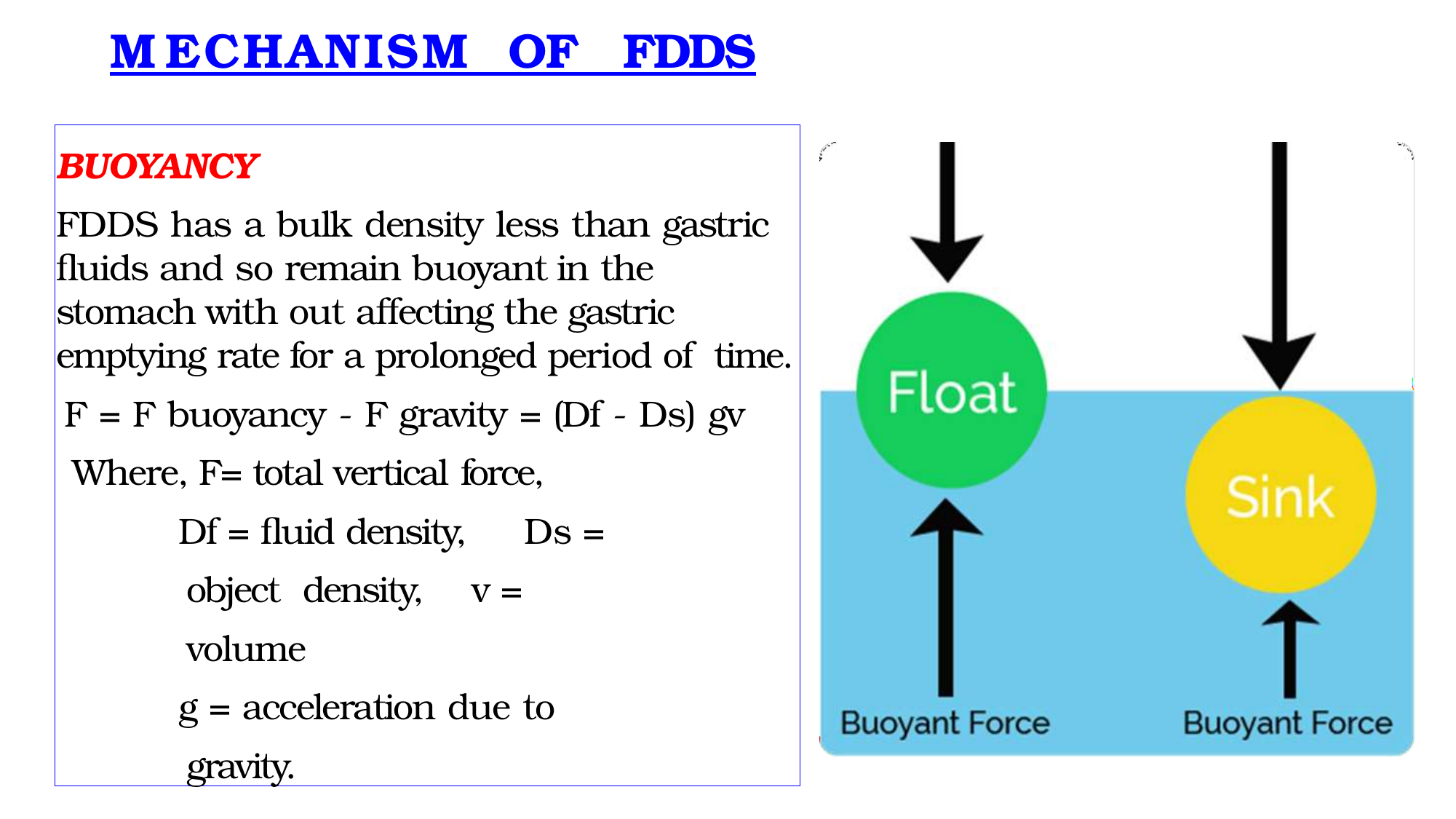

# M E C H A N I S M    O F   F D D S
BUOYANCY
FDDS has a bulk density less than gastric  fluids and so remain buoyant in the  stomach with out affecting the gastric  emptying rate for a prolonged period of  time.
F = F buoyancy - F gravity = (Df - Ds) gv  Where, F= total vertical force,
Df = fluid density,      Ds = object    density,     v = volume
g = acceleration due to gravity.